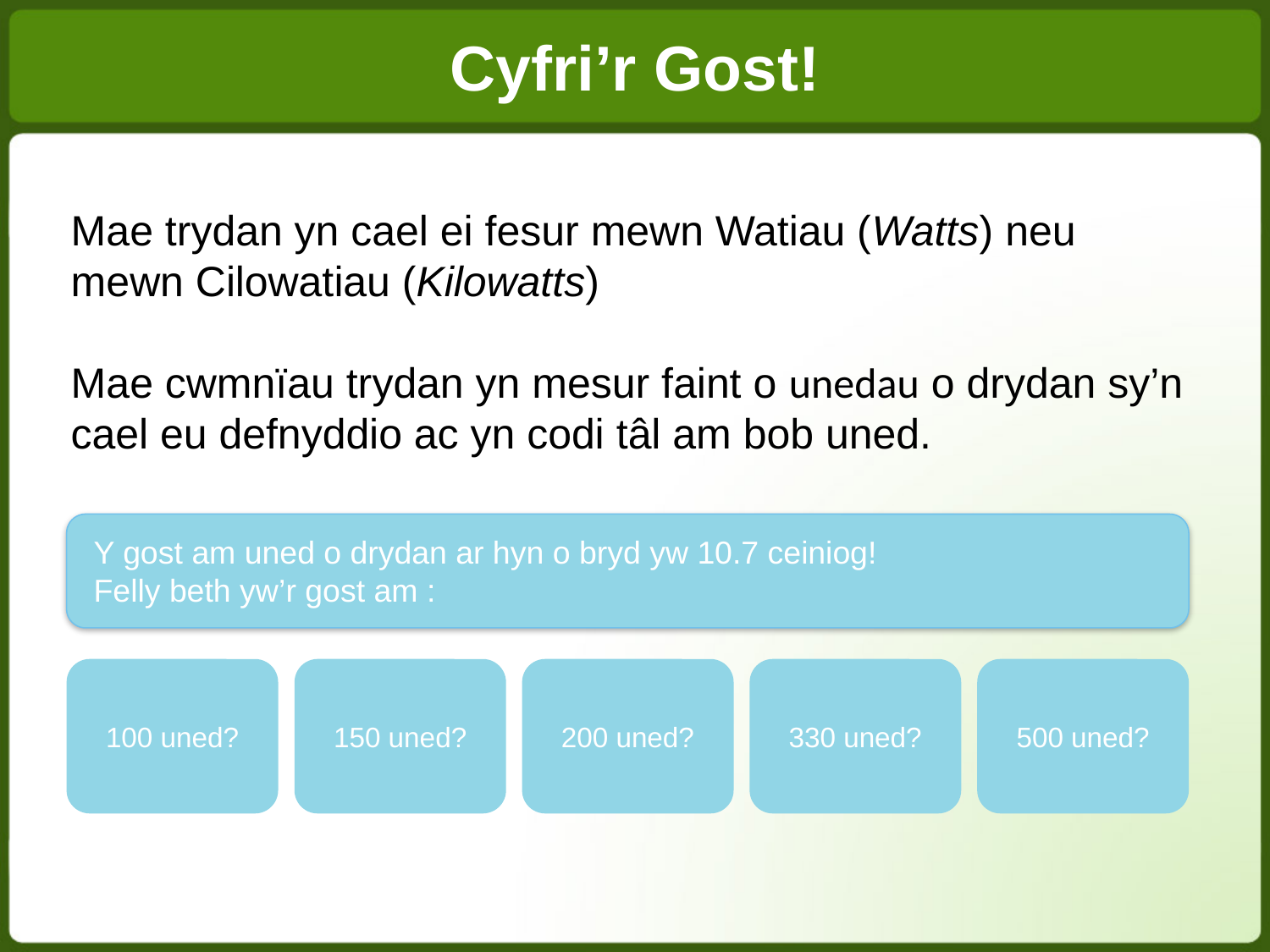

Cyfri’r Gost!
Mae trydan yn cael ei fesur mewn Watiau (Watts) neu mewn Cilowatiau (Kilowatts)

Mae cwmnïau trydan yn mesur faint o unedau o drydan sy’n cael eu defnyddio ac yn codi tâl am bob uned.

Y gost am uned o drydan ar hyn o bryd yw 10.7 ceiniog!
Felly beth yw’r gost am :

100 uned?
150 uned?
200 uned?
330 uned?
500 uned?